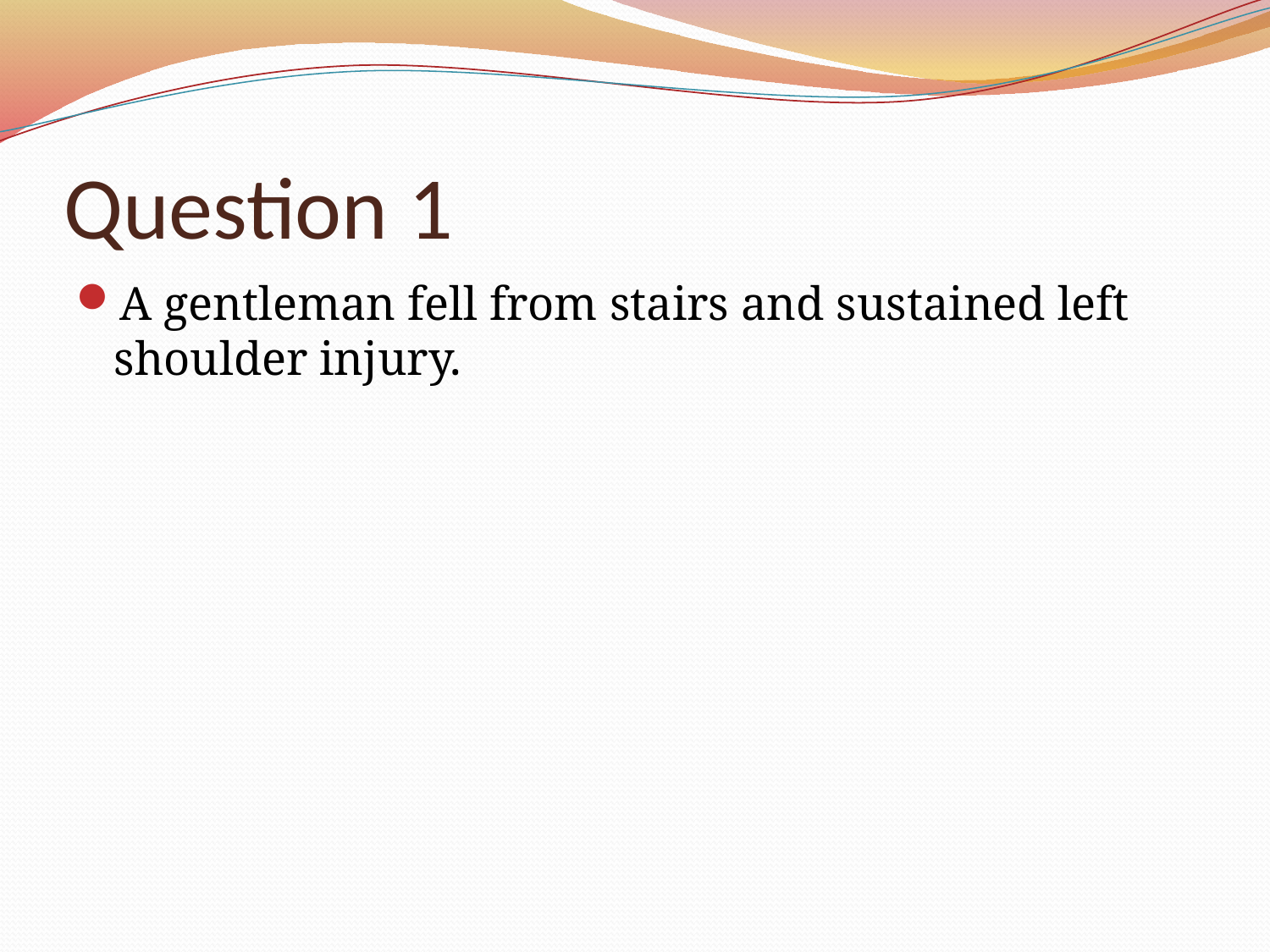

# Question 1
A gentleman fell from stairs and sustained left shoulder injury.